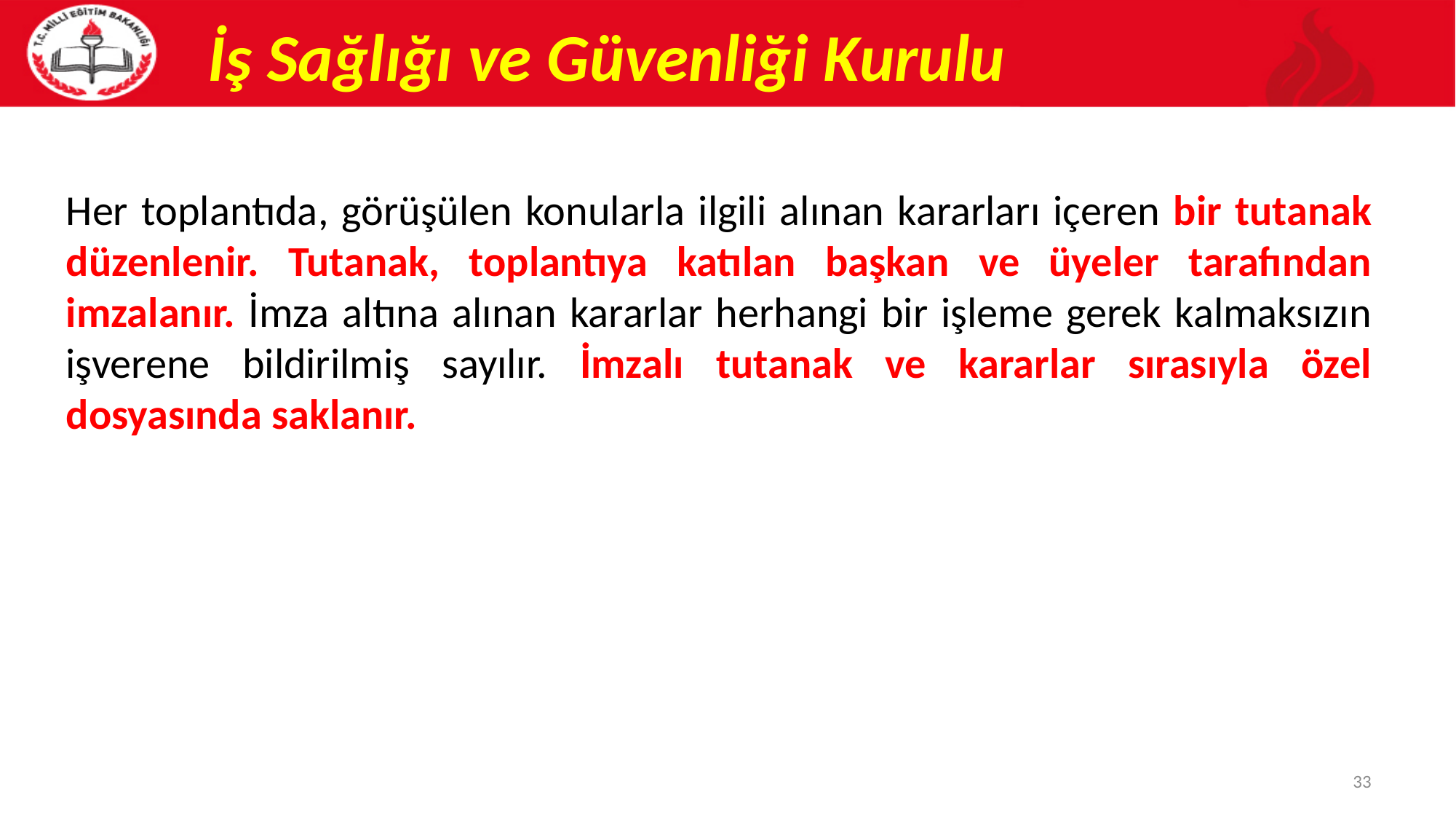

İş Sağlığı ve Güvenliği Kurulu
Her toplantıda, görüşülen konularla ilgili alınan kararları içeren bir tutanak düzenlenir. Tutanak, toplantıya katılan başkan ve üyeler tarafından imzalanır. İmza altına alınan kararlar herhangi bir işleme gerek kalmaksızın işverene bildirilmiş sayılır. İmzalı tutanak ve kararlar sırasıyla özel dosyasında saklanır.

33